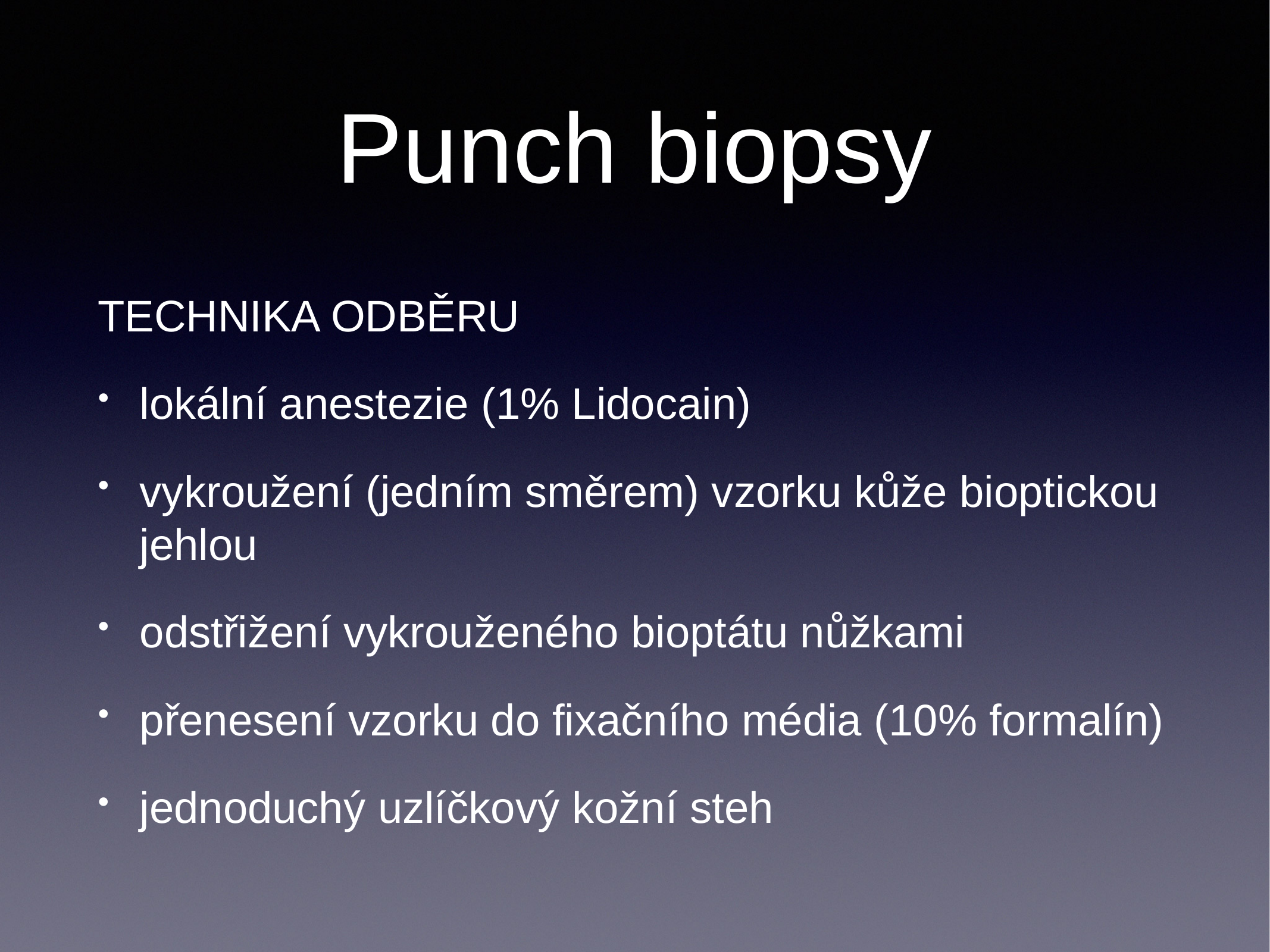

# Punch biopsy
TECHNIKA ODBĚRU
lokální anestezie (1% Lidocain)
vykroužení (jedním směrem) vzorku kůže bioptickou jehlou
odstřižení vykrouženého bioptátu nůžkami
přenesení vzorku do fixačního média (10% formalín)
jednoduchý uzlíčkový kožní steh